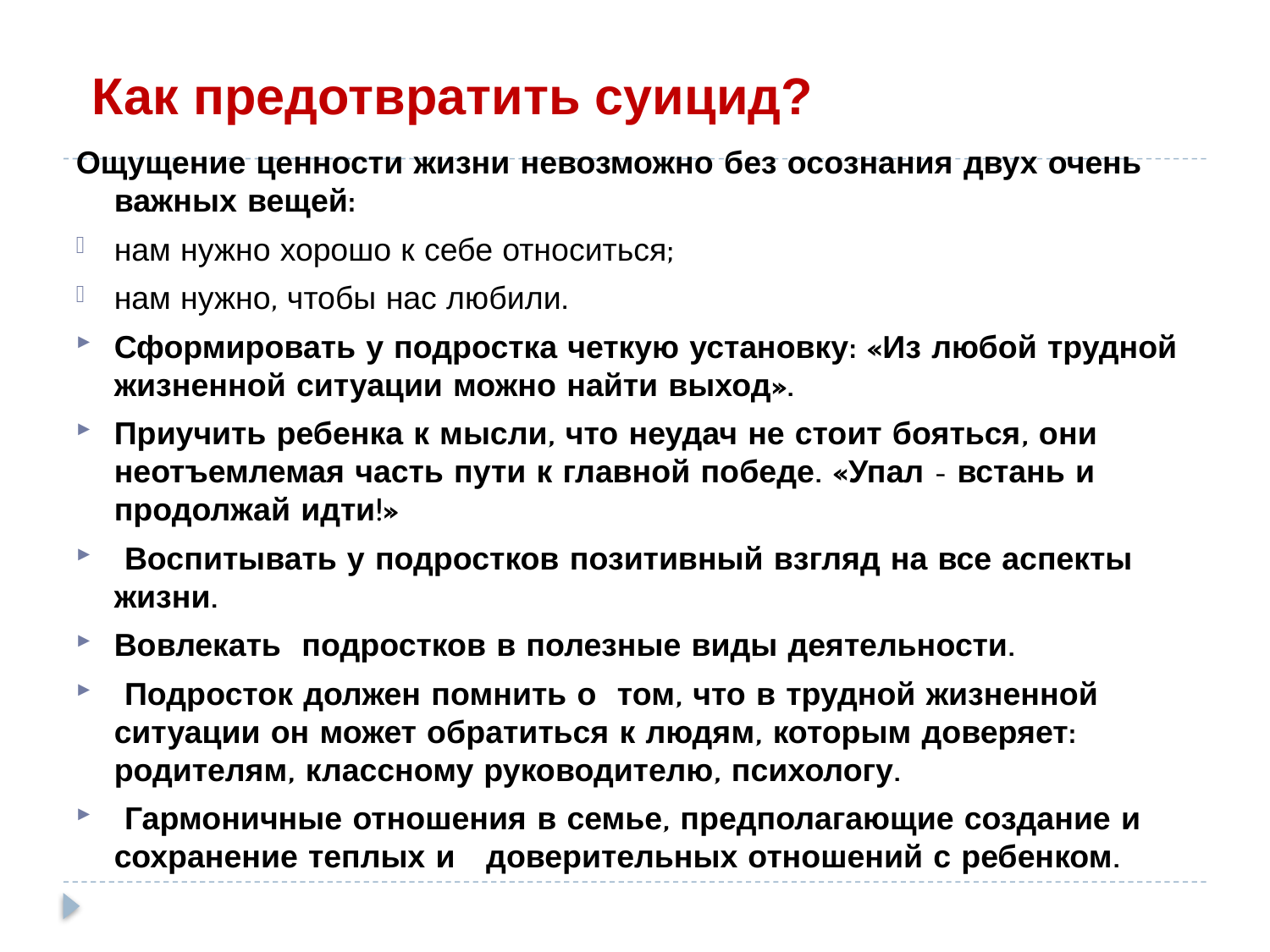

# Как предотвратить суицид?
Ощущение ценности жизни невозможно без осознания двух очень важных вещей:
нам нужно хорошо к себе относиться;
нам нужно, чтобы нас любили.
Сформировать у подростка четкую установку: «Из любой трудной жизненной ситуации можно найти выход».
Приучить ребенка к мысли, что неудач не стоит бояться, они неотъемлемая часть пути к главной победе. «Упал - встань и продолжай идти!»
 Воспитывать у подростков позитивный взгляд на все аспекты жизни.
Вовлекать  подростков в полезные виды деятельности.
 Подросток должен помнить о  том, что в трудной жизненной ситуации он может обратиться к людям, которым доверяет: родителям, классному руководителю, психологу.
 Гармоничные отношения в семье, предполагающие создание и сохранение теплых и   доверительных отношений с ребенком.